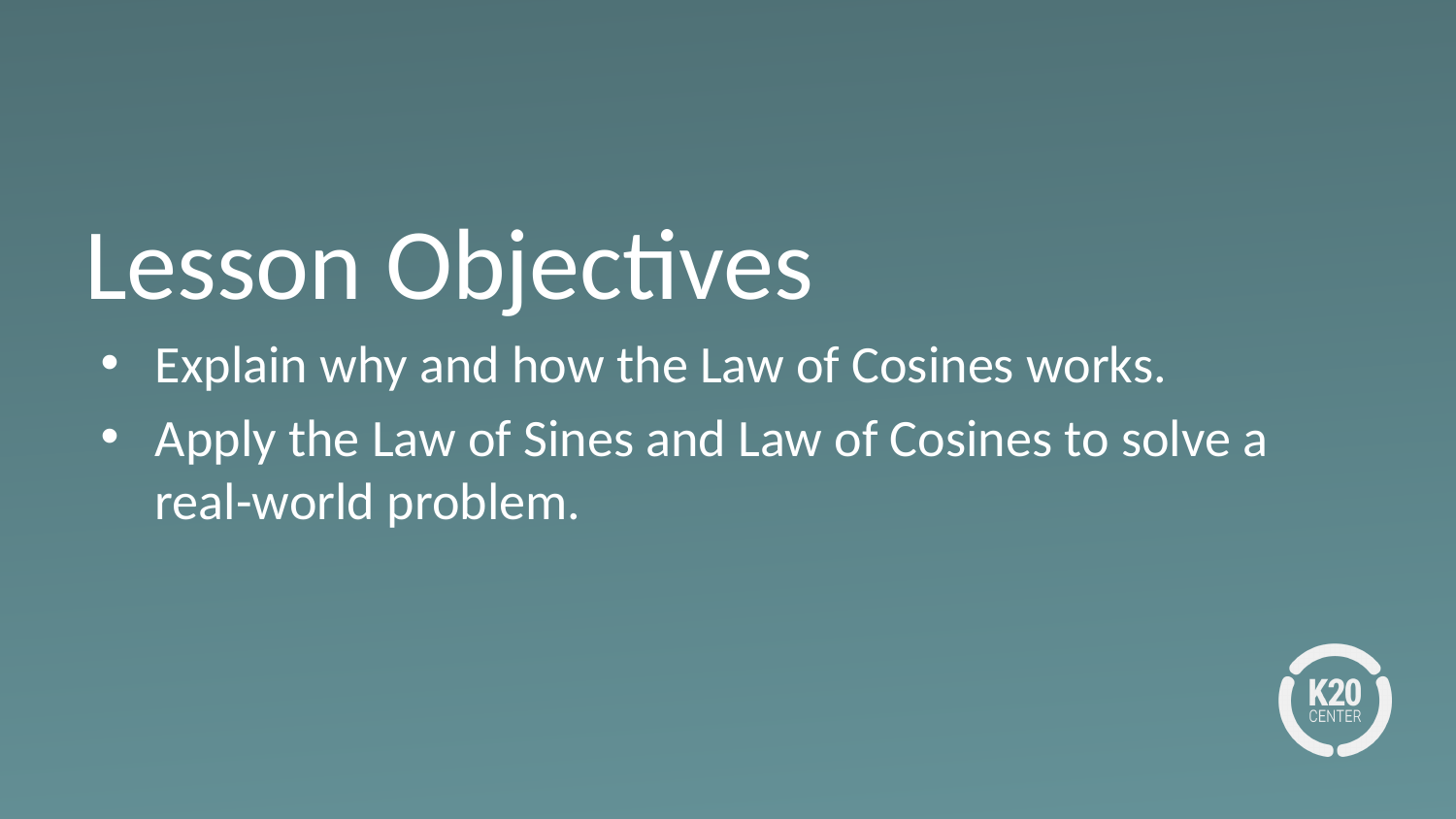

# Lesson Objectives
Explain why and how the Law of Cosines works.
Apply the Law of Sines and Law of Cosines to solve a real-world problem.